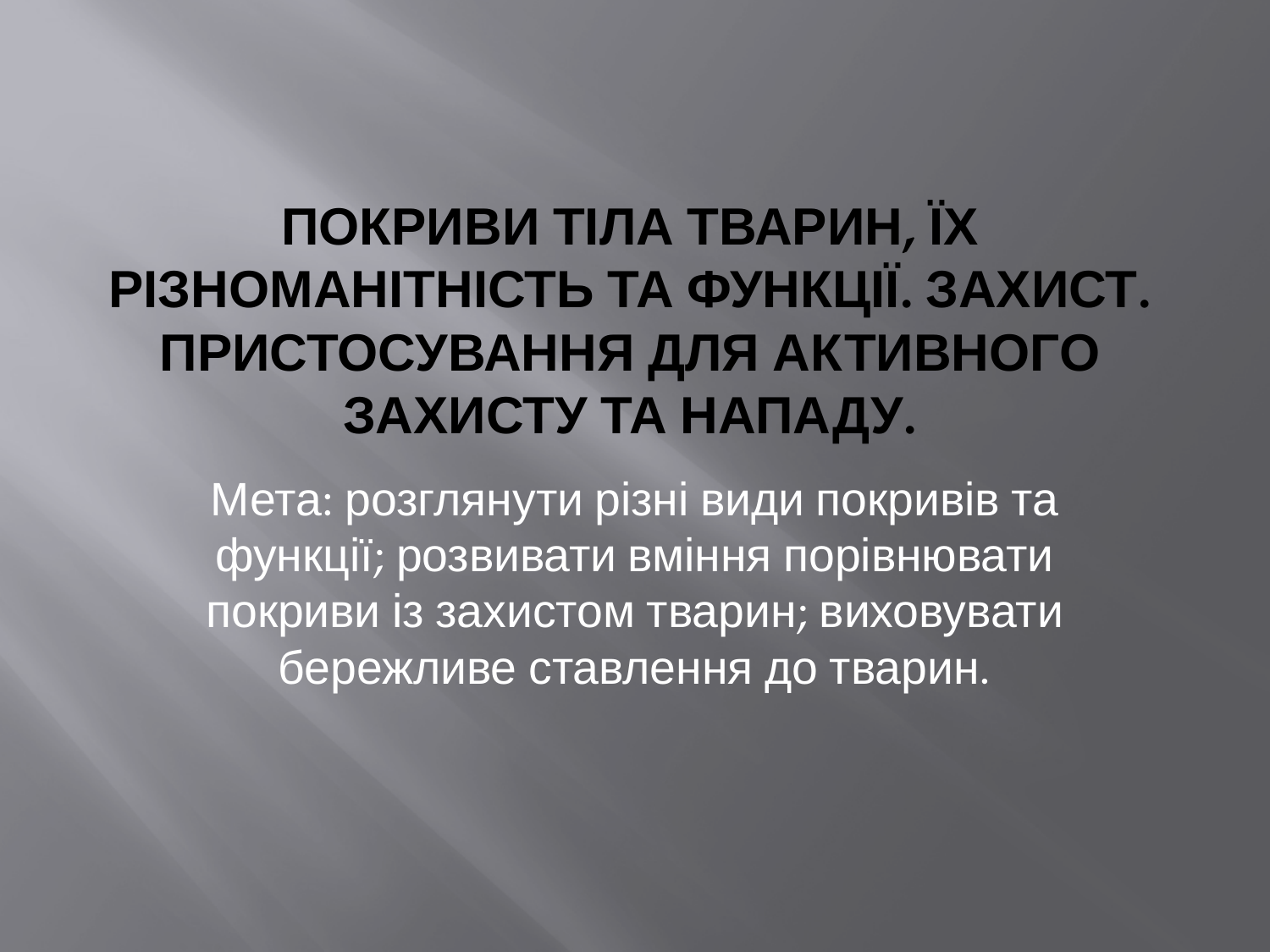

# Покриви тіла тварин, їх різноманітність та функції. Захист. Пристосування для активного захисту та нападу.
Мета: розглянути різні види покривів та функції; розвивати вміння порівнювати покриви із захистом тварин; виховувати бережливе ставлення до тварин.